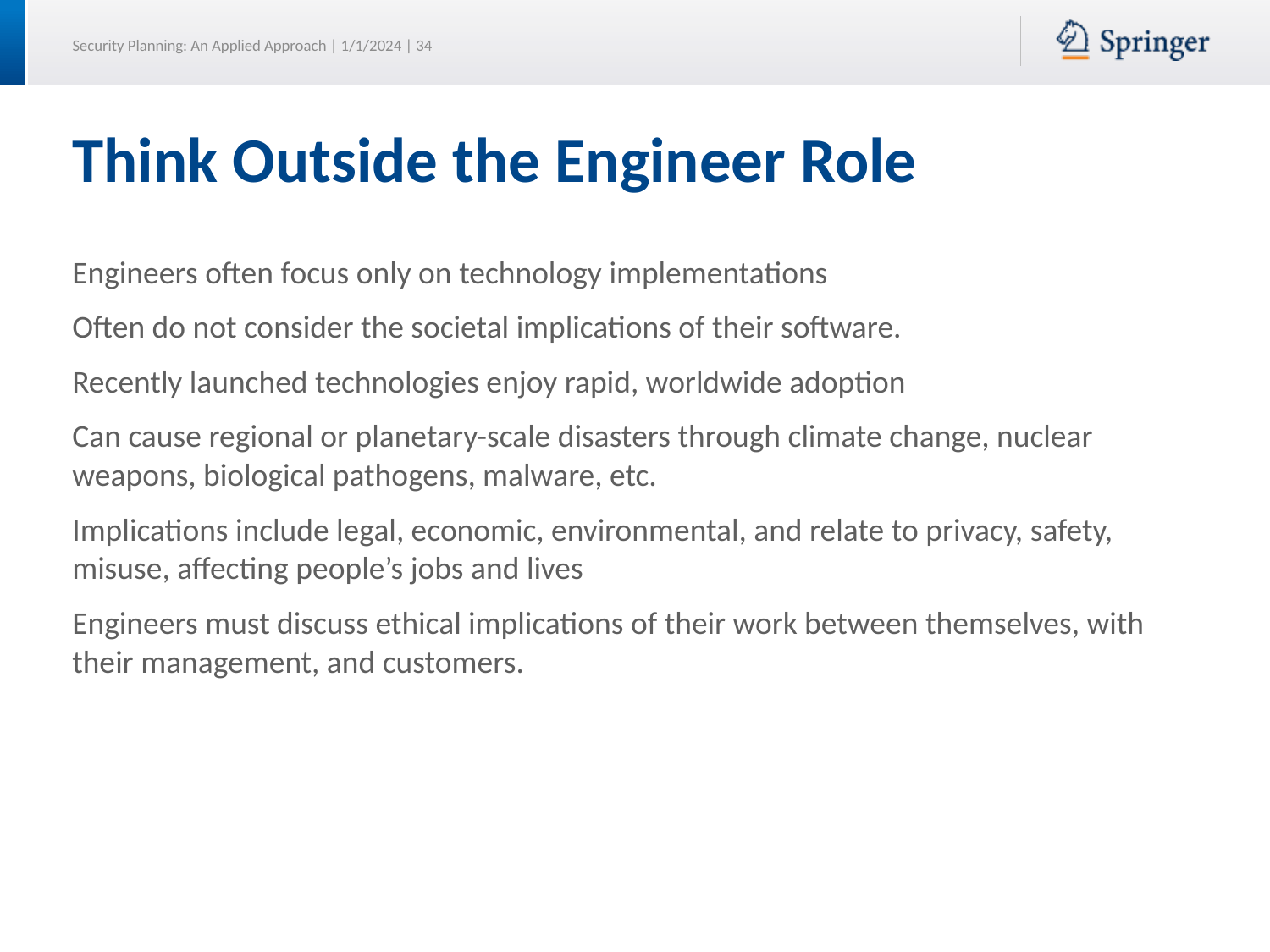

# Think Outside the Engineer Role
Engineers often focus only on technology implementations
Often do not consider the societal implications of their software.
Recently launched technologies enjoy rapid, worldwide adoption
Can cause regional or planetary-scale disasters through climate change, nuclear weapons, biological pathogens, malware, etc.
Implications include legal, economic, environmental, and relate to privacy, safety, misuse, affecting people’s jobs and lives
Engineers must discuss ethical implications of their work between themselves, with their management, and customers.